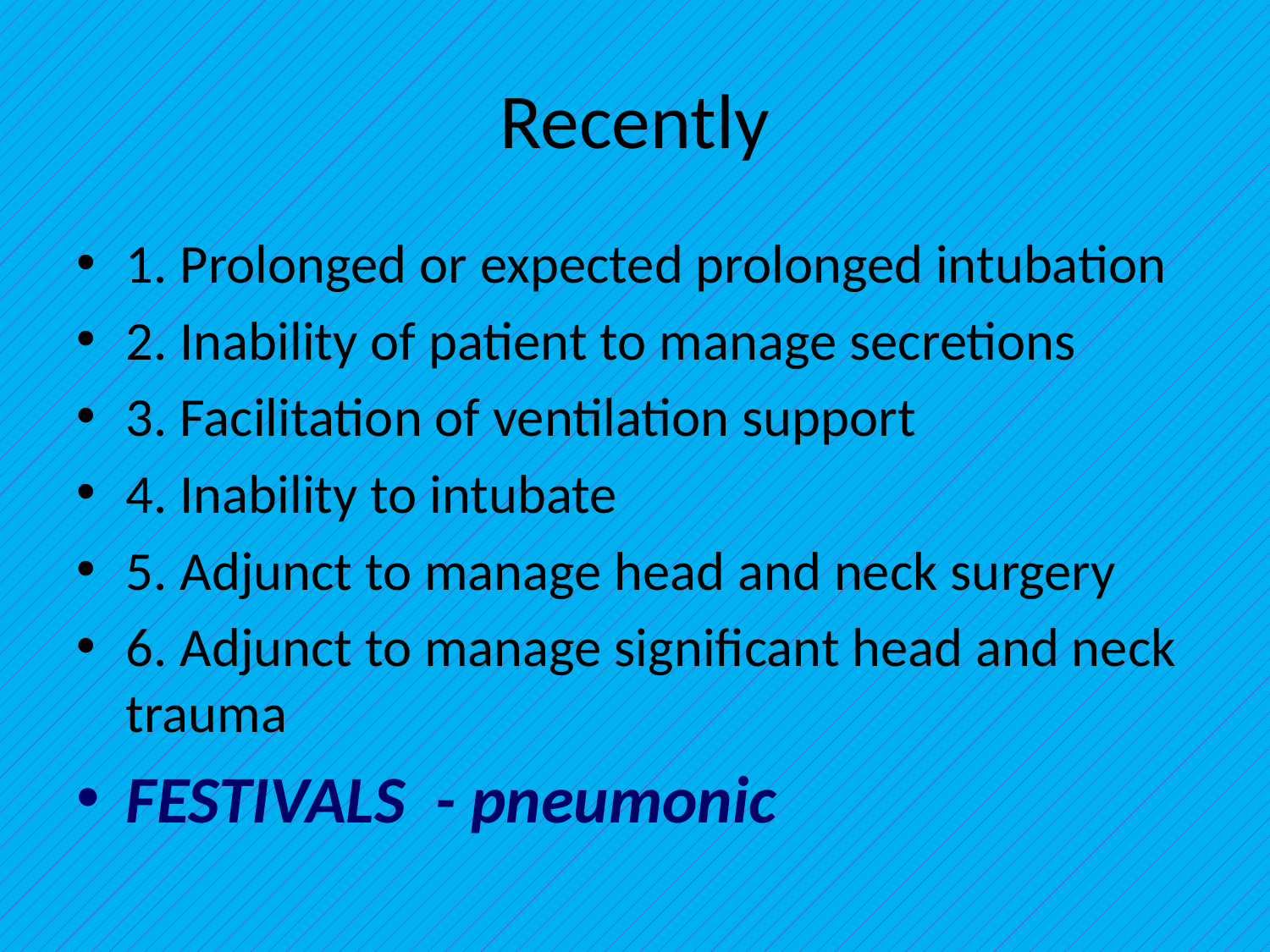

# Recently
1. Prolonged or expected prolonged intubation
2. Inability of patient to manage secretions
3. Facilitation of ventilation support
4. Inability to intubate
5. Adjunct to manage head and neck surgery
6. Adjunct to manage significant head and neck trauma
FESTIVALS  - pneumonic